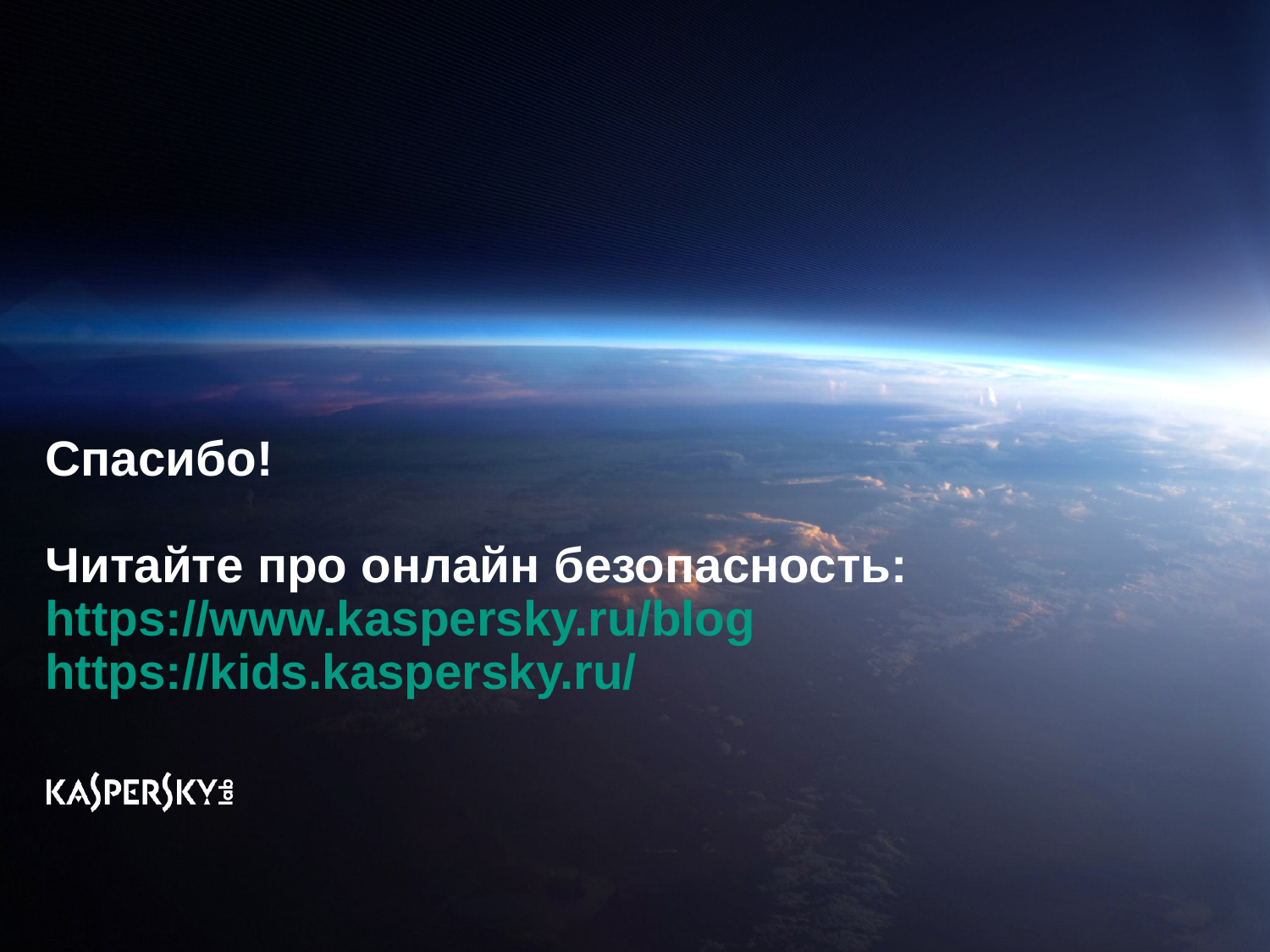

# Спасибо! Читайте про онлайн безопасность: https://www.kaspersky.ru/blog https://kids.kaspersky.ru/